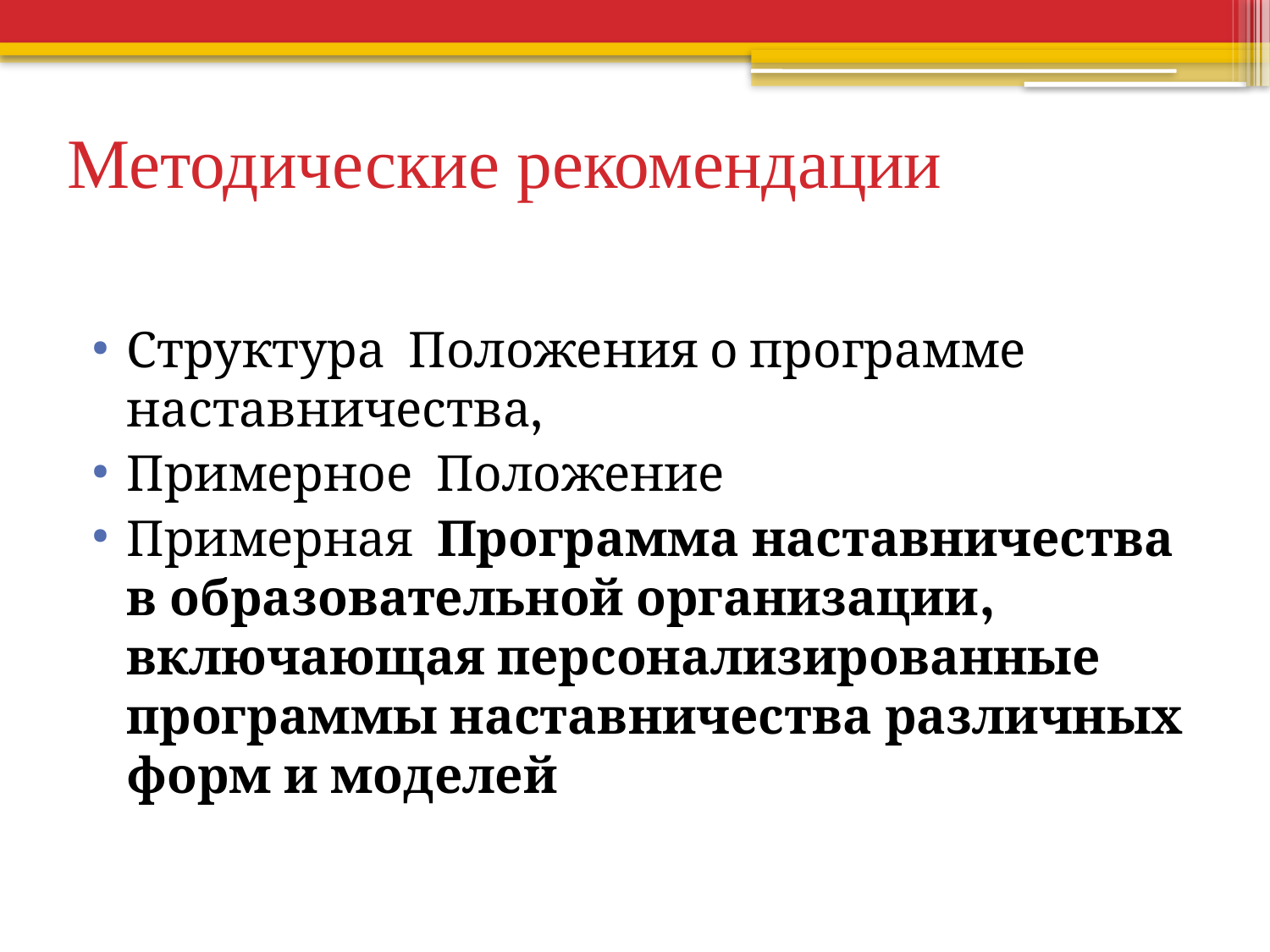

# Методические рекомендации
Структура  Положения о программе наставничества,
Примерное  Положение
Примерная  Программа наставничества в образовательной организации, включающая персонализированные программы наставничества различных форм и моделей